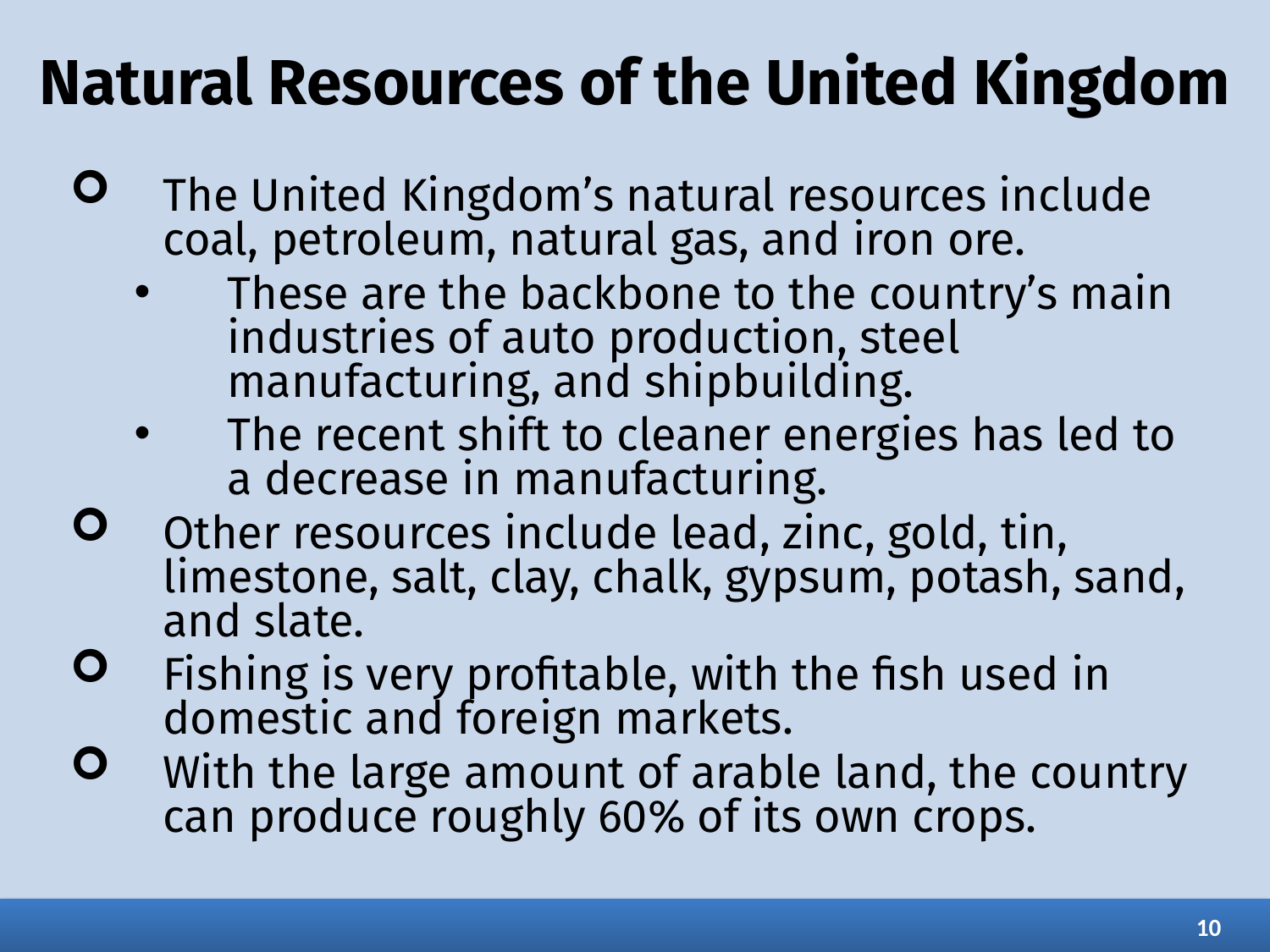

# Natural Resources of the United Kingdom
The United Kingdom’s natural resources include coal, petroleum, natural gas, and iron ore.
These are the backbone to the country’s main industries of auto production, steel manufacturing, and shipbuilding.
The recent shift to cleaner energies has led to a decrease in manufacturing.
Other resources include lead, zinc, gold, tin, limestone, salt, clay, chalk, gypsum, potash, sand, and slate.
Fishing is very profitable, with the fish used in domestic and foreign markets.
With the large amount of arable land, the country can produce roughly 60% of its own crops.
10